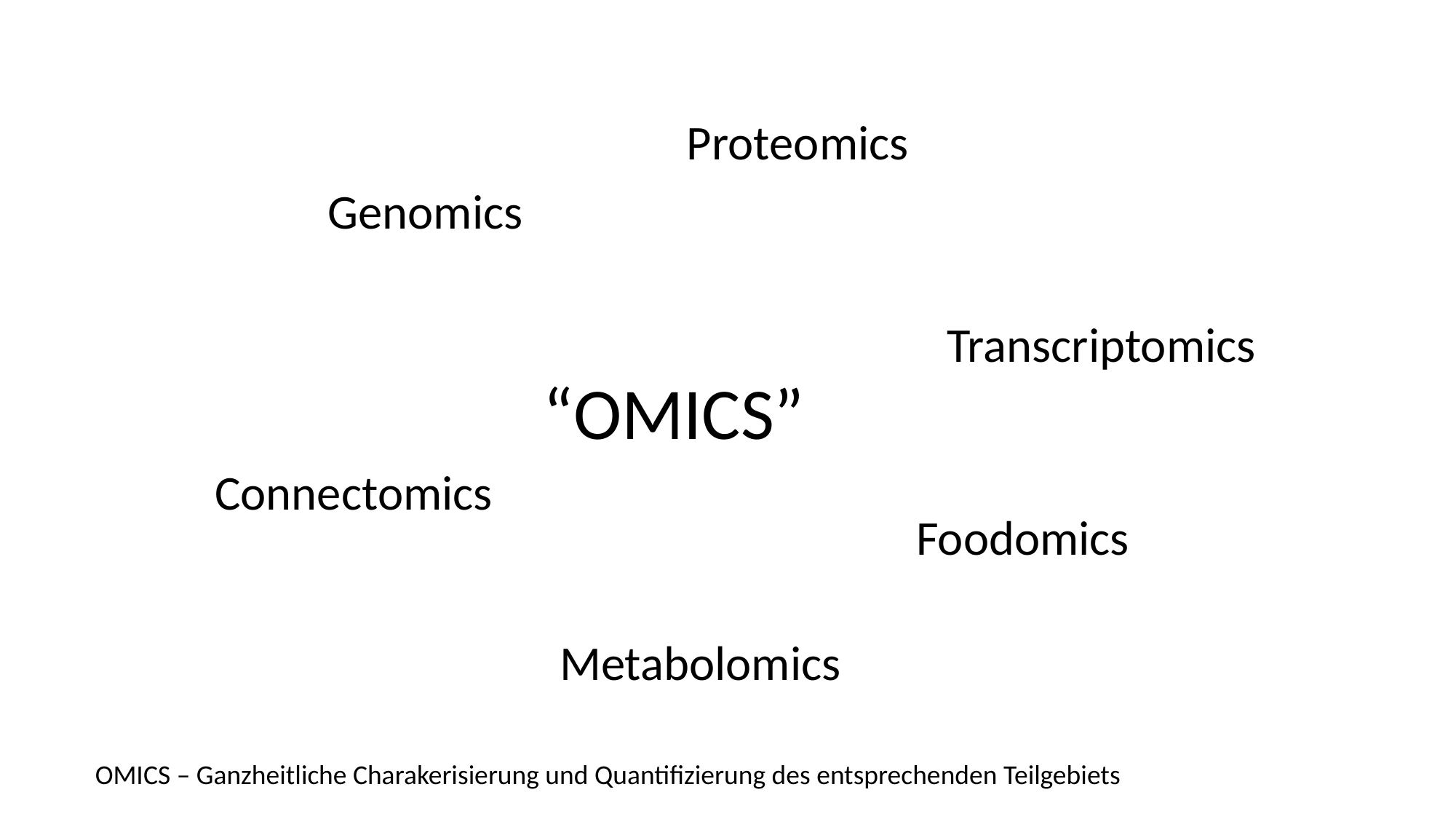

Proteomics
Genomics
Transcriptomics
“OMICS”
Connectomics
Foodomics
Metabolomics
OMICS – Ganzheitliche Charakerisierung und Quantifizierung des entsprechenden Teilgebiets